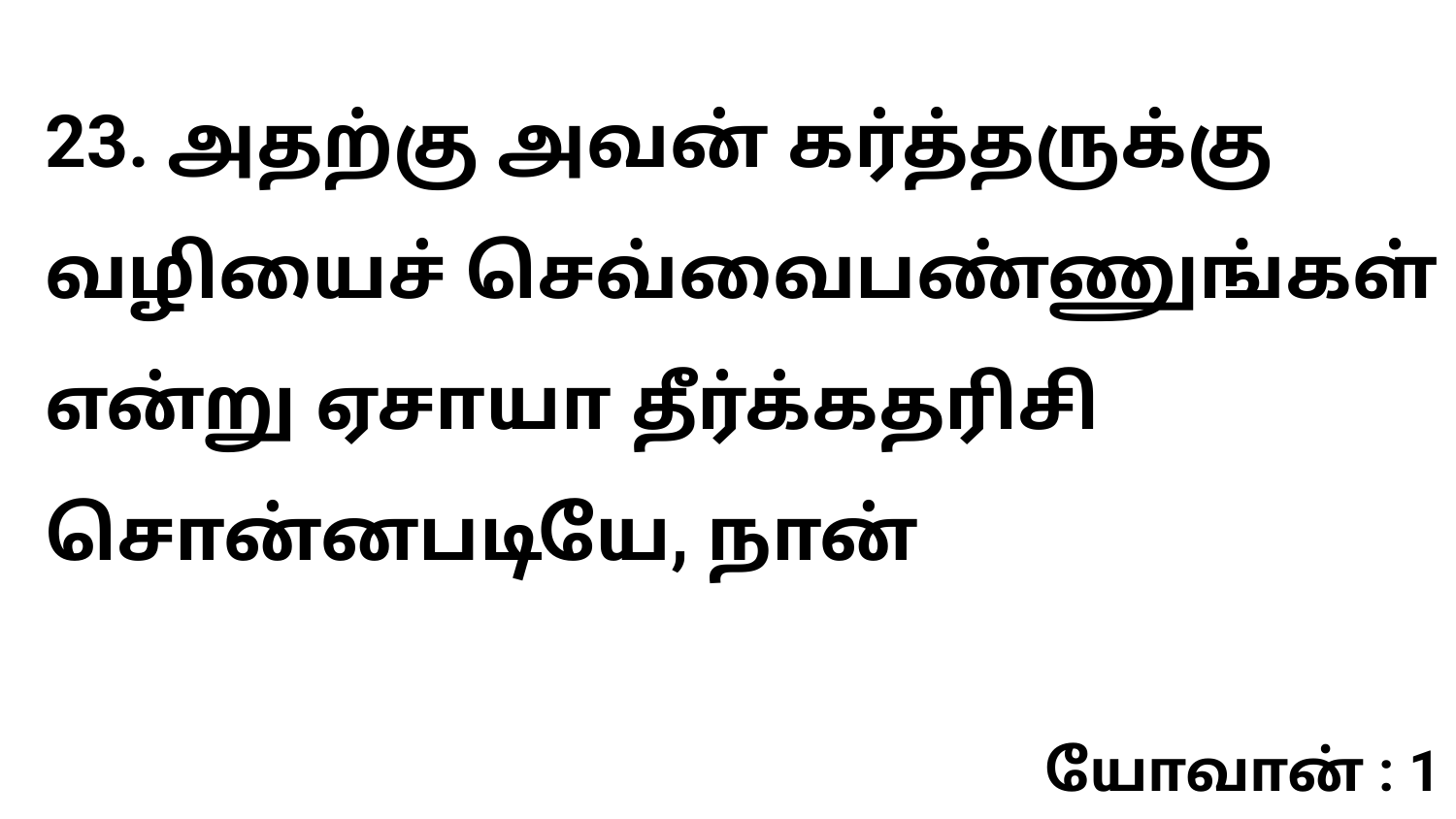

23. அதற்கு அவன் கர்த்தருக்கு வழியைச் செவ்வைபண்ணுங்கள் என்று ஏசாயா தீர்க்கதரிசி சொன்னபடியே, நான்
யோவான் : 1